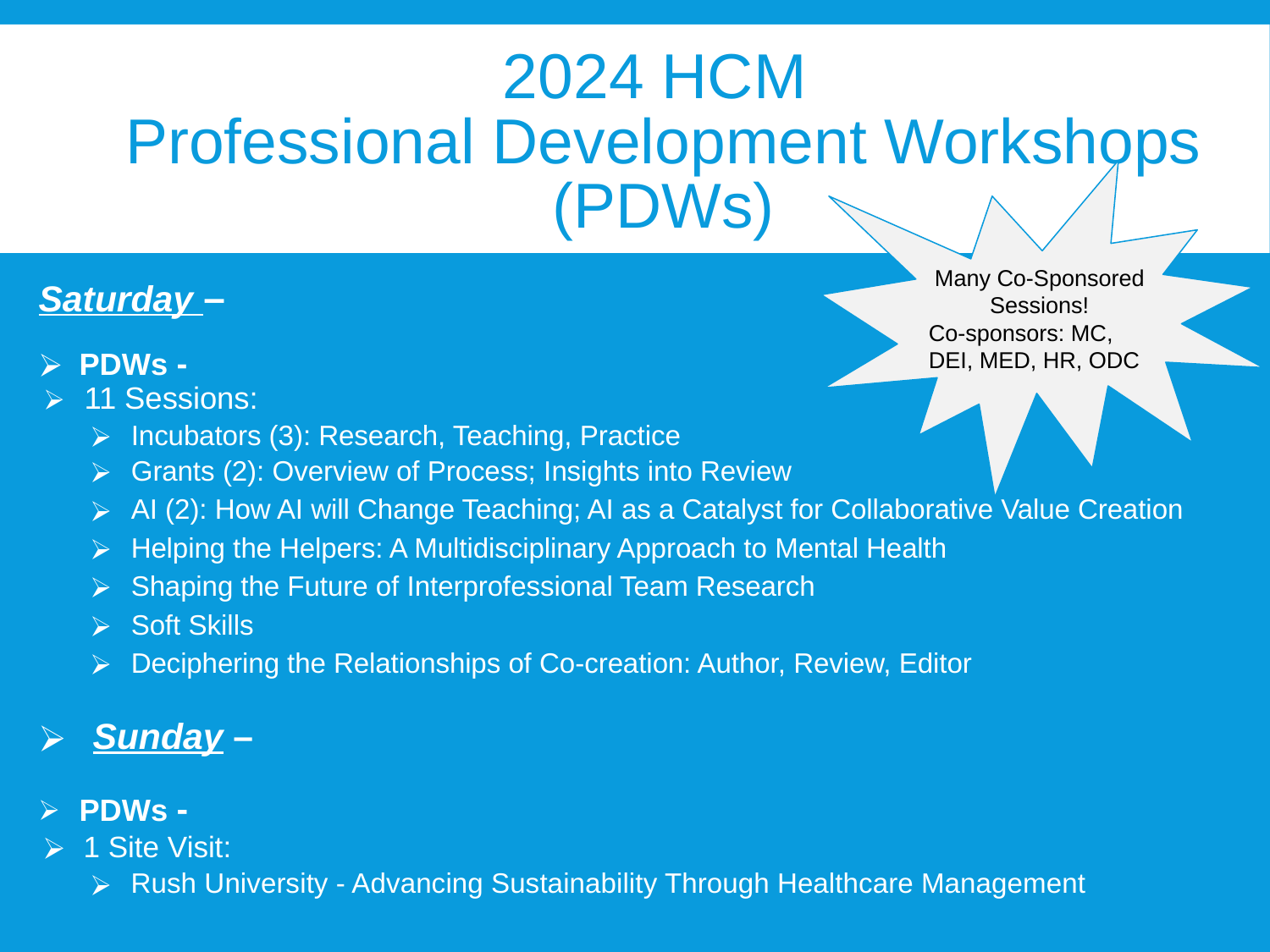

# 2024 HCM Professional Development Workshops (PDWs)
Many Co-Sponsored Sessions!
Co-sponsors: MC, DEI, MED, HR, ODC
Saturday –

PDWs -
11 Sessions:
Incubators (3): Research, Teaching, Practice
Grants (2): Overview of Process; Insights into Review
AI (2): How AI will Change Teaching; AI as a Catalyst for Collaborative Value Creation
Helping the Helpers: A Multidisciplinary Approach to Mental Health
Shaping the Future of Interprofessional Team Research
Soft Skills
Deciphering the Relationships of Co-creation: Author, Review, Editor

Sunday –

PDWs -
1 Site Visit:
Rush University - Advancing Sustainability Through Healthcare Management